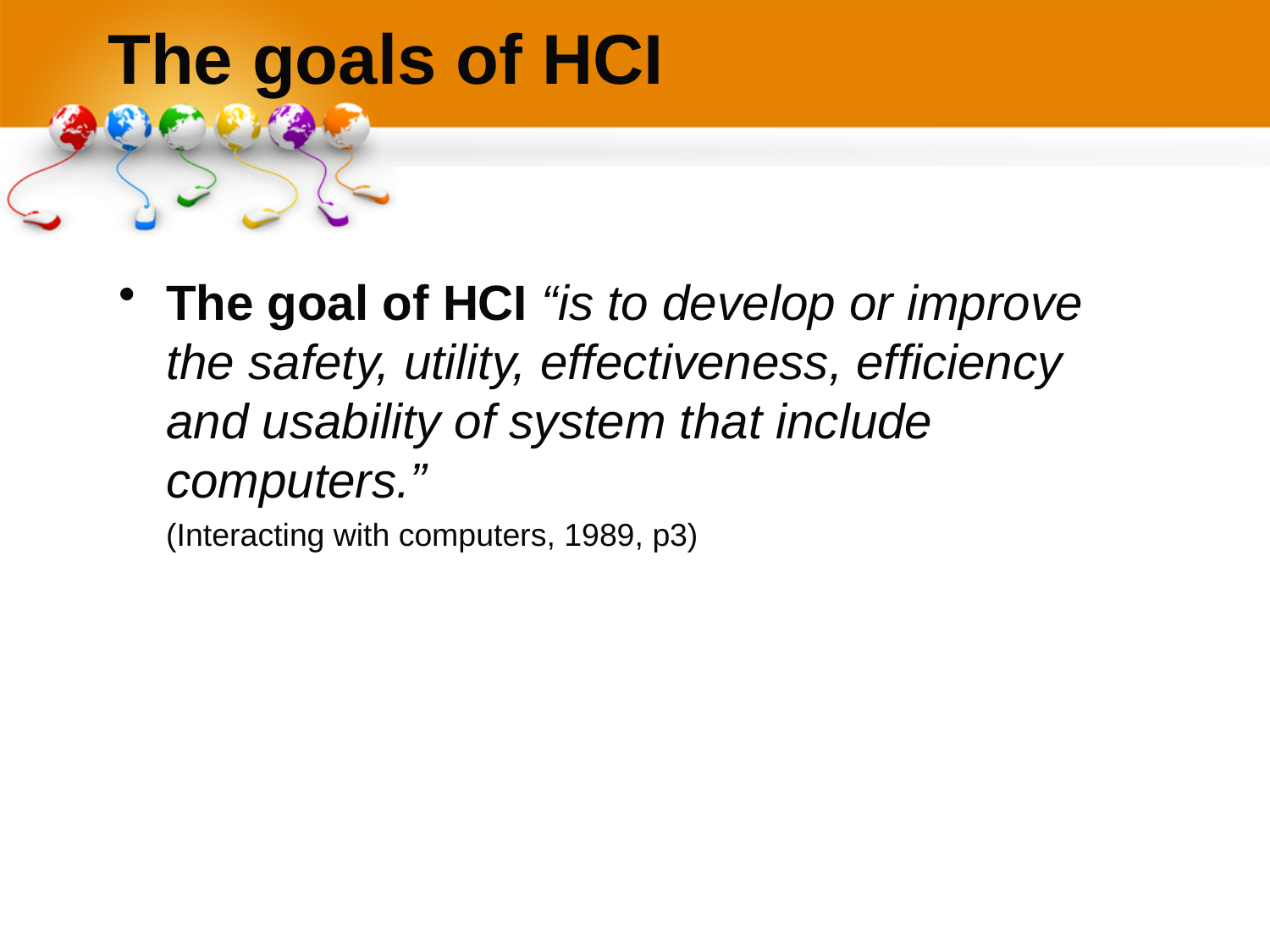

# The goals of HCI
The goal of HCI “is to develop or improve the safety, utility, effectiveness, efficiency and usability of system that include computers.”
	(Interacting with computers, 1989, p3)